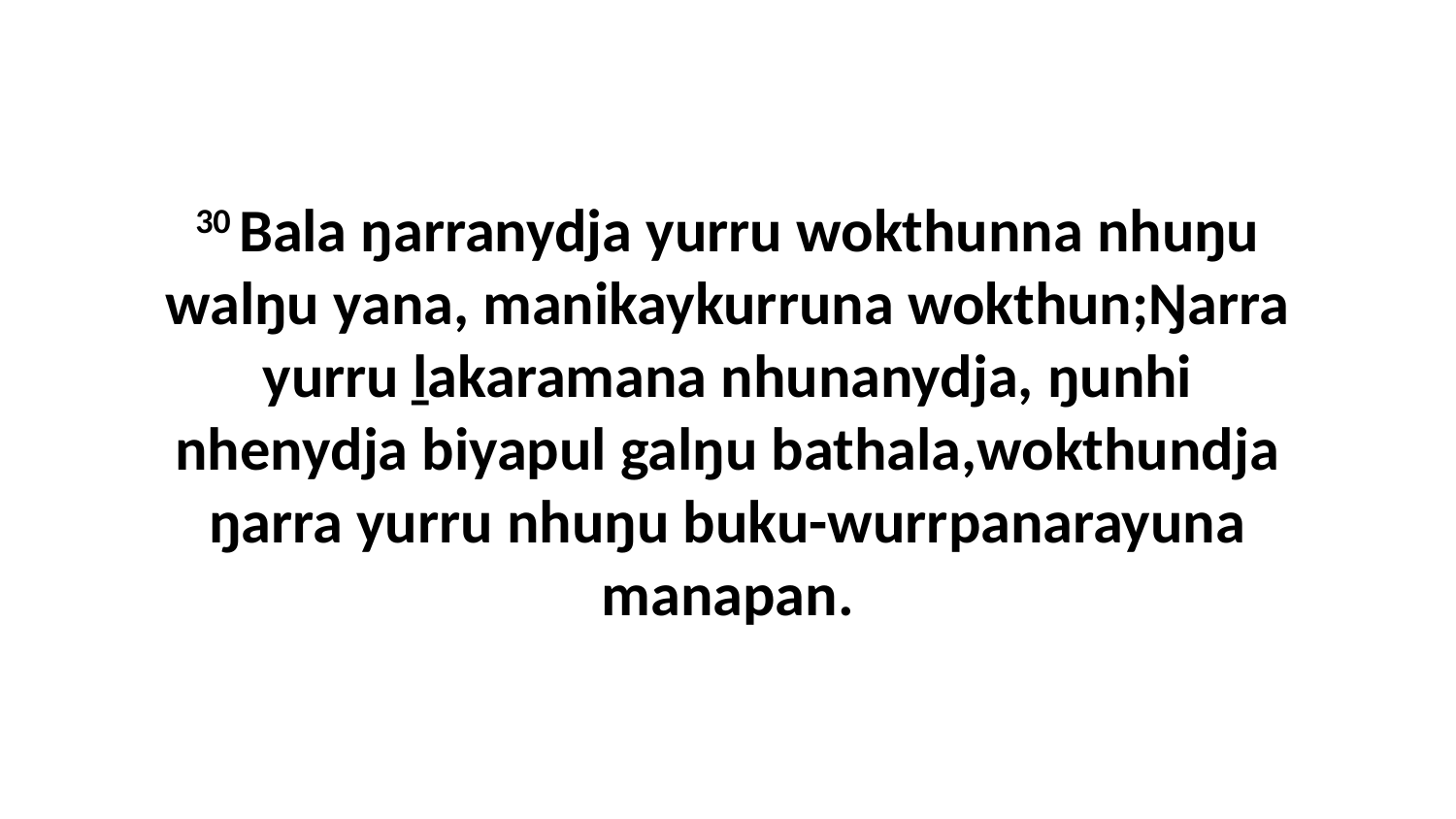

30 Bala ŋarranydja yurru wokthunna nhuŋu walŋu yana, manikaykurruna wokthun;Ŋarra yurru ḻakaramana nhunanydja, ŋunhi nhenydja biyapul galŋu bathala,wokthundja ŋarra yurru nhuŋu buku-wurrpanarayuna manapan.